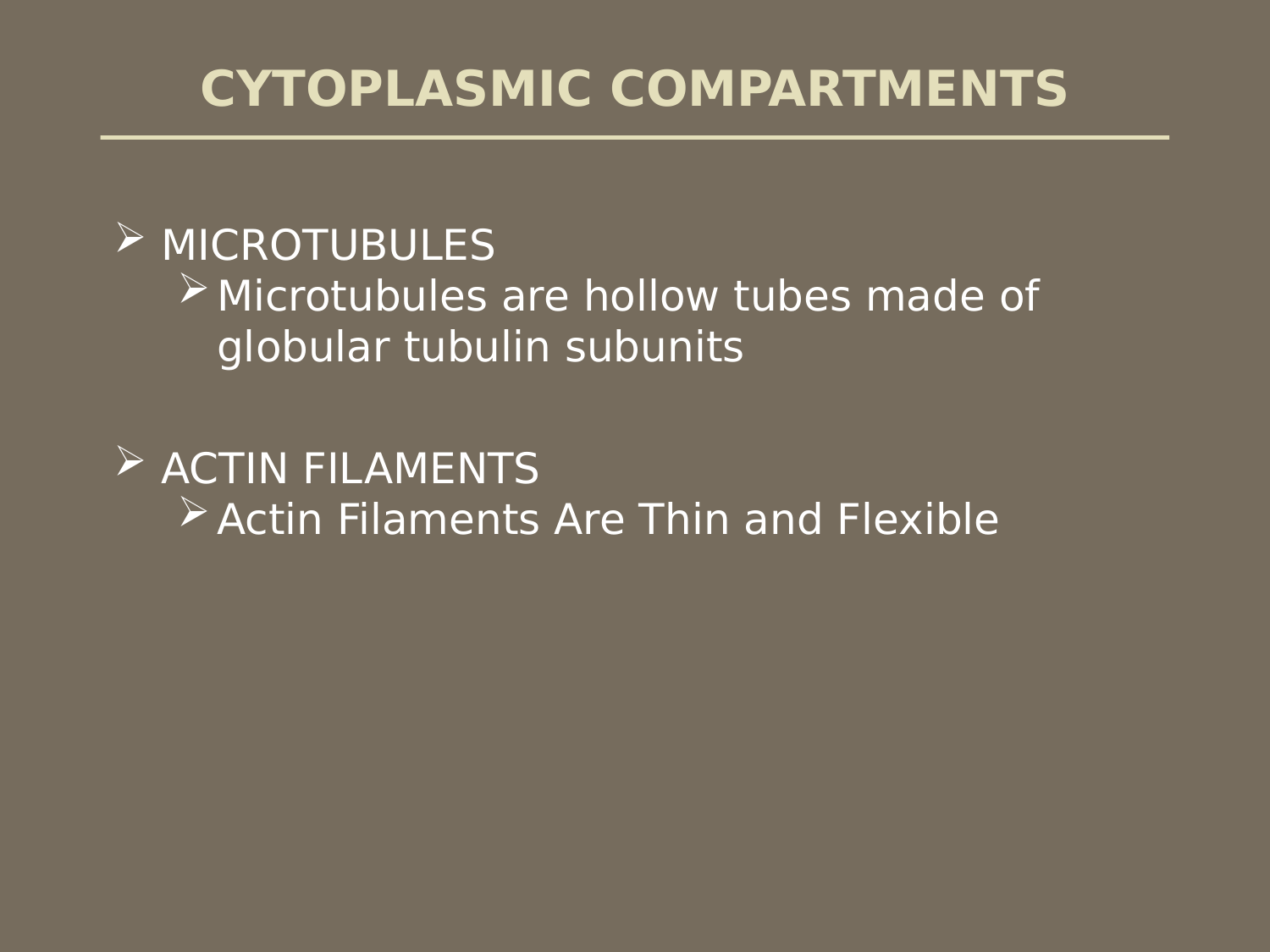

# CYTOPLASMIC COMPARTMENTS

MICROTUBULES
Microtubules are hollow tubes made of globular tubulin subunits

ACTIN FILAMENTS
Actin Filaments Are Thin and Flexible